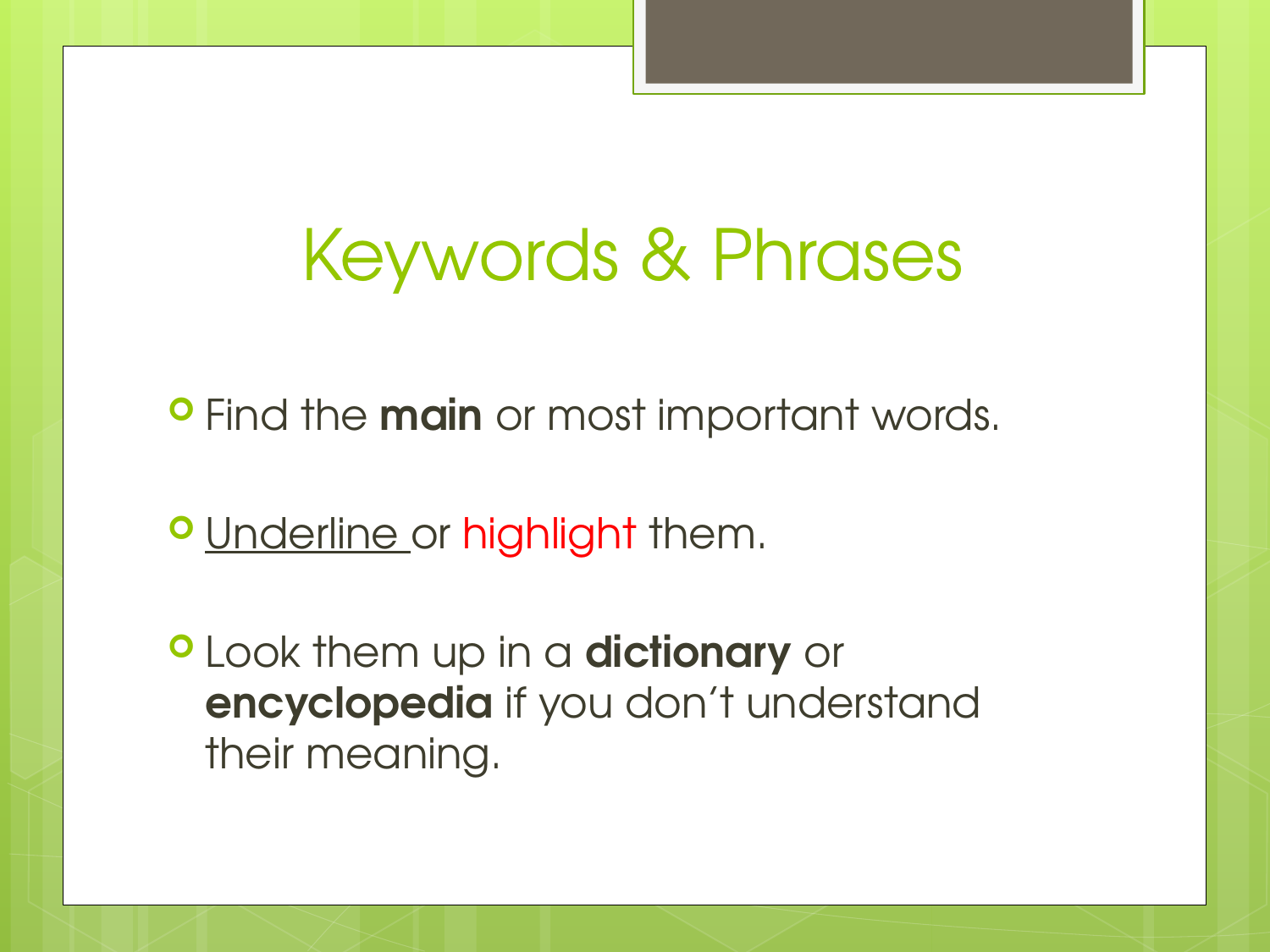

# Keywords & Phrases

Find the main or most important words.

Underline or highlight them.

Look them up in a dictionary or encyclopedia if you don’t understand their meaning.